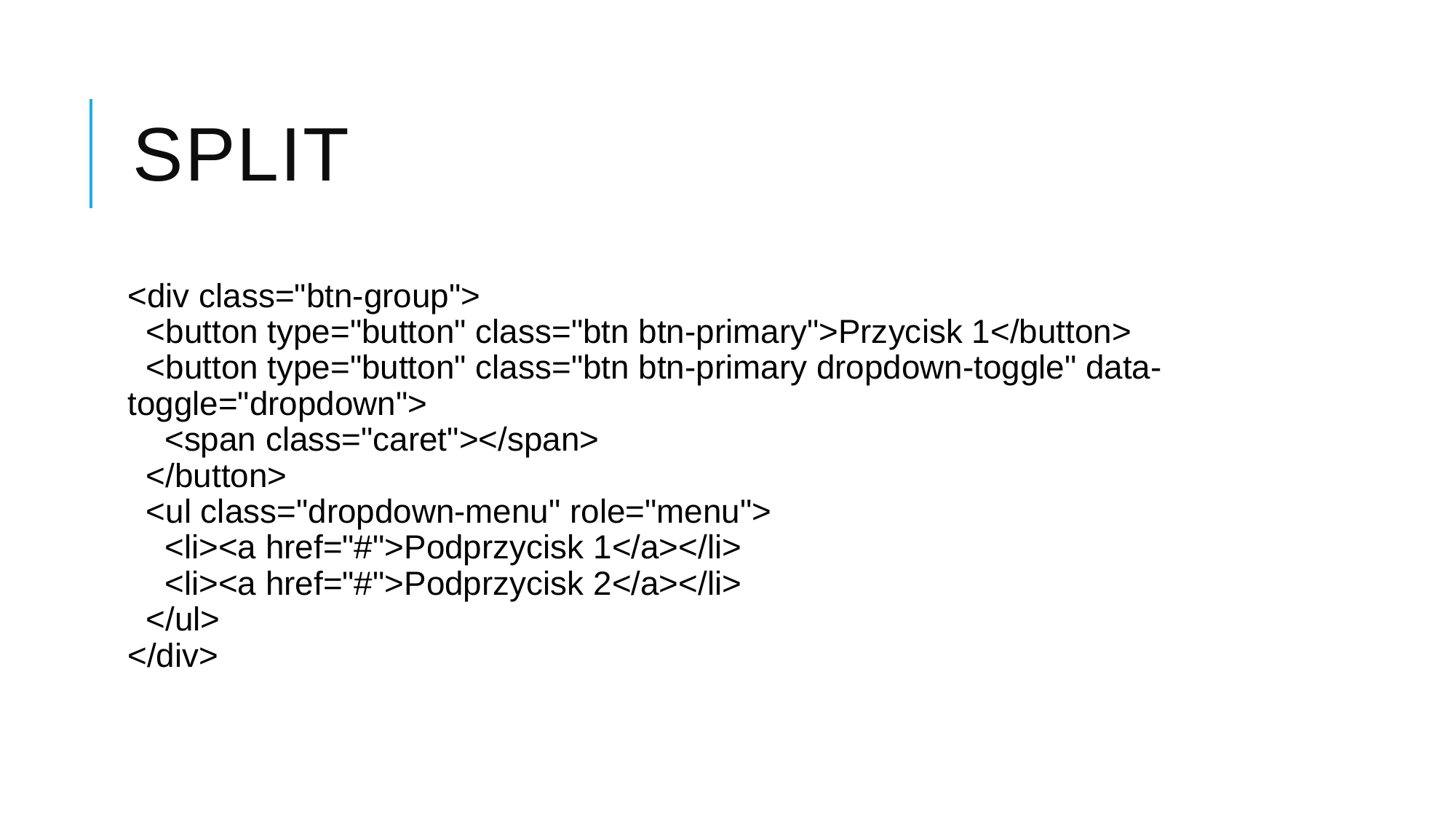

# Split
<div class="btn-group">
  <button type="button" class="btn btn-primary">Przycisk 1</button>
  <button type="button" class="btn btn-primary dropdown-toggle" data-toggle="dropdown">
    <span class="caret"></span>
  </button>
  <ul class="dropdown-menu" role="menu">
    <li><a href="#">Podprzycisk 1</a></li>
    <li><a href="#">Podprzycisk 2</a></li>
  </ul>
</div>